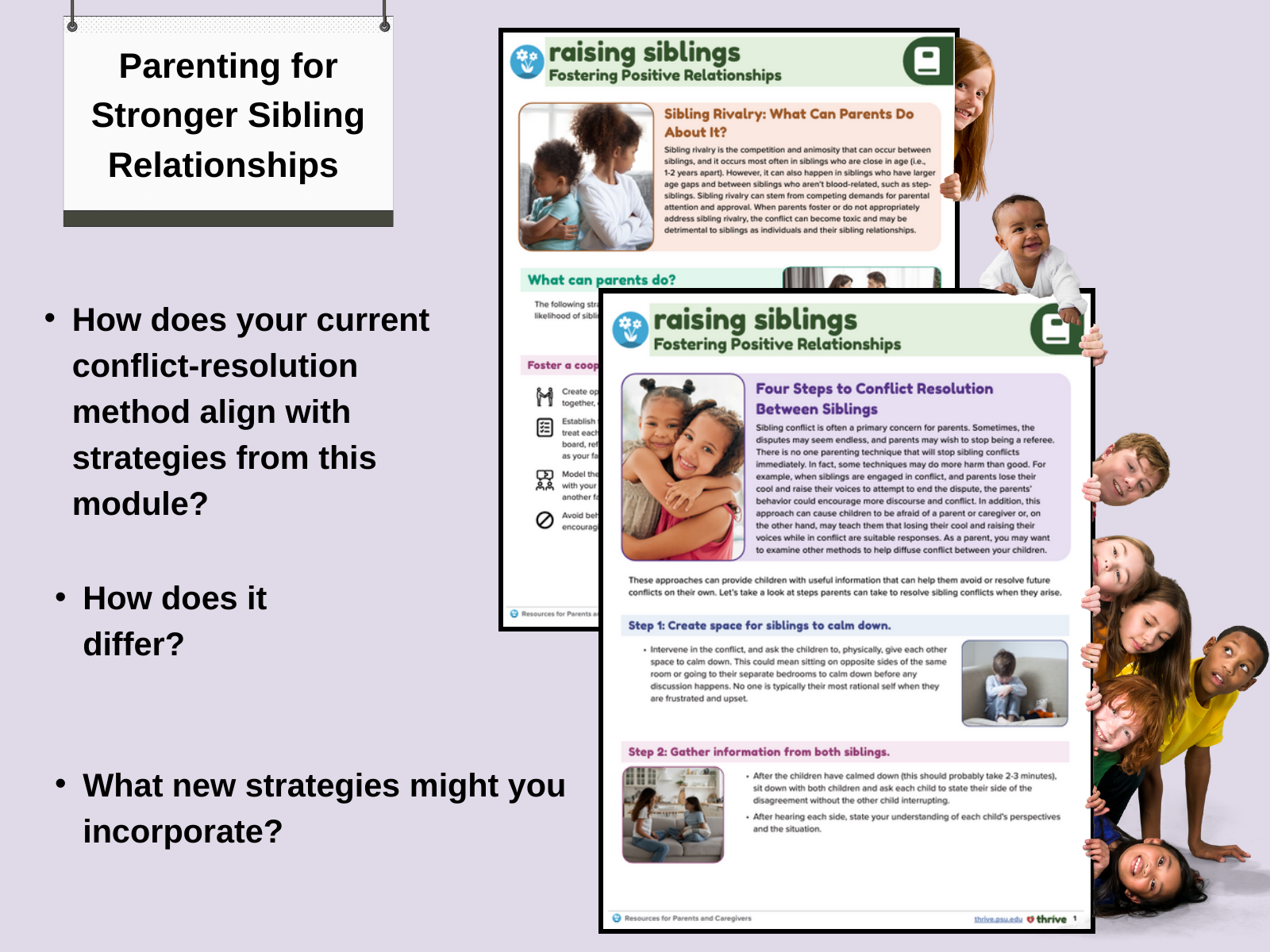

Parenting for Stronger Sibling Relationships

How does your current conflict-resolution method align with strategies from this module?

How does it differ?

What new strategies might you incorporate?